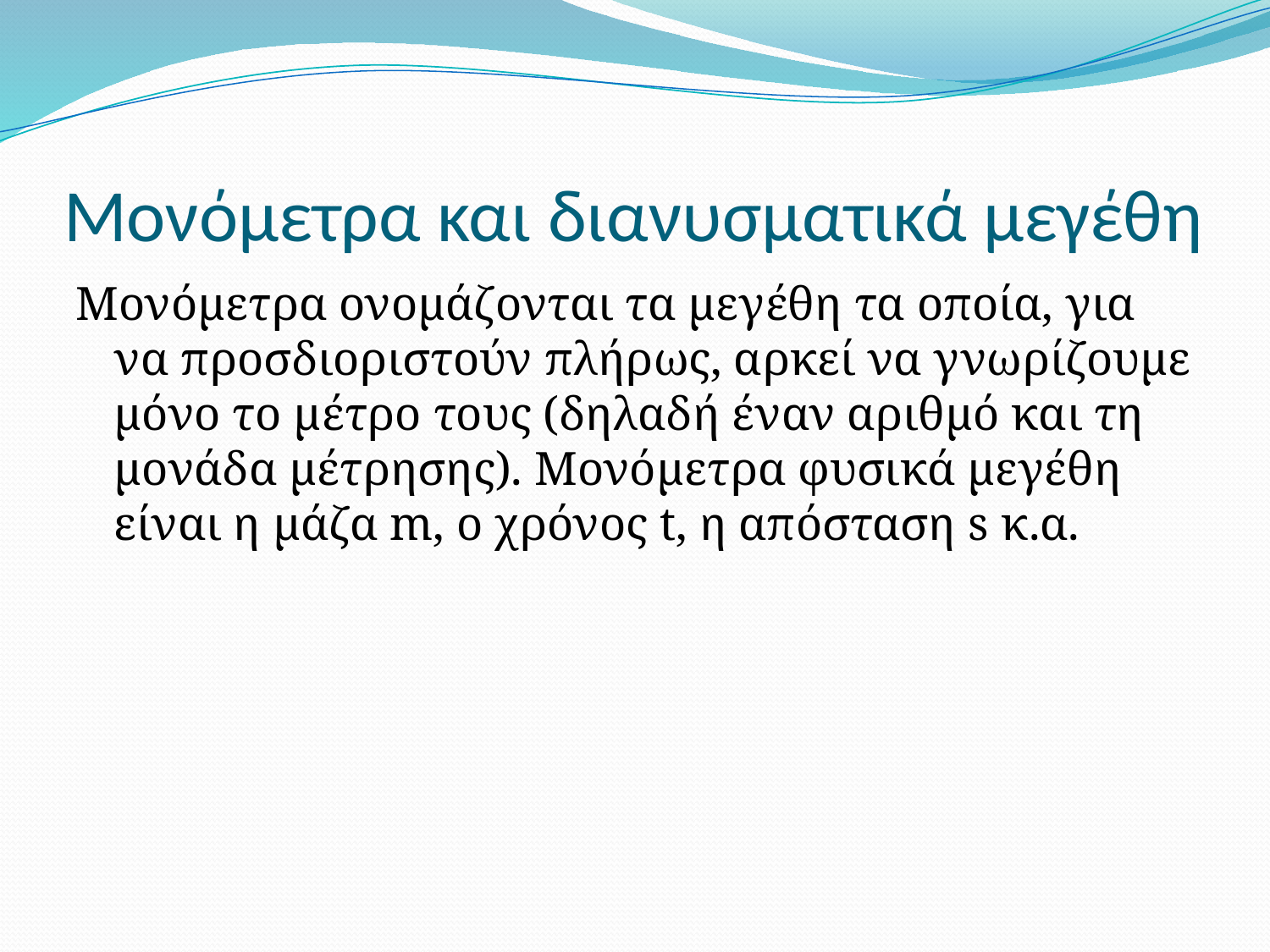

# Μονόμετρα και διανυσματικά μεγέθη
Μονόμετρα ονομάζονται τα μεγέθη τα οποία, για να προσδιοριστούν πλήρως, αρκεί να γνωρίζουμε μόνο το μέτρο τους (δηλαδή έναν αριθμό και τη μονάδα μέτρησης). Μονόμετρα φυσικά μεγέθη είναι η μάζα m, ο χρόνος t, η απόσταση s κ.α.